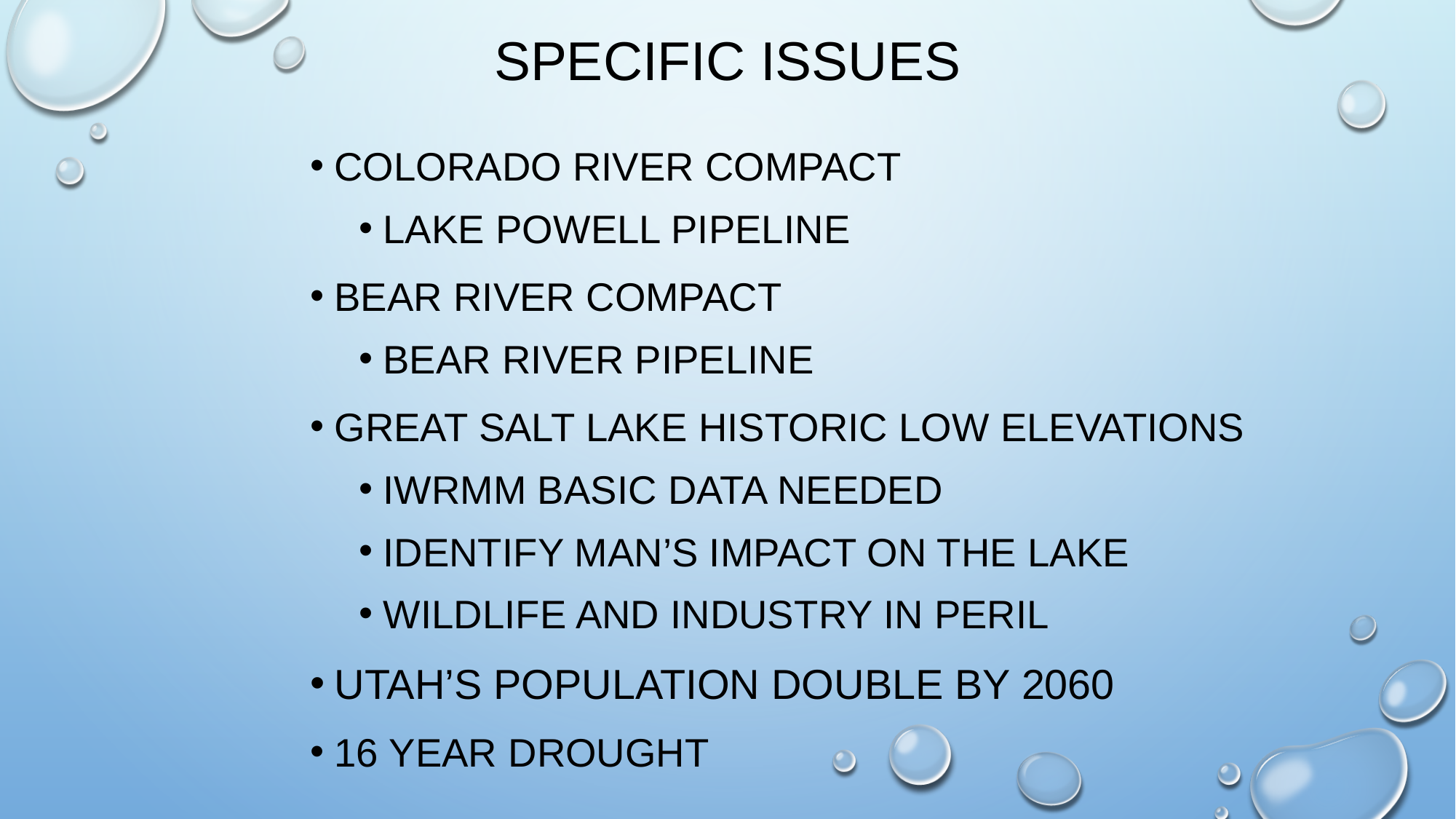

# Specific issues
Colorado river compact
Lake powell pipeline
Bear river compact
Bear river pipeline
Great salt lake historic low elevations
Iwrmm basic data needed
Identify Man’s impact on the lake
Wildlife and industry in peril
Utah’s population double by 2060
16 year drought